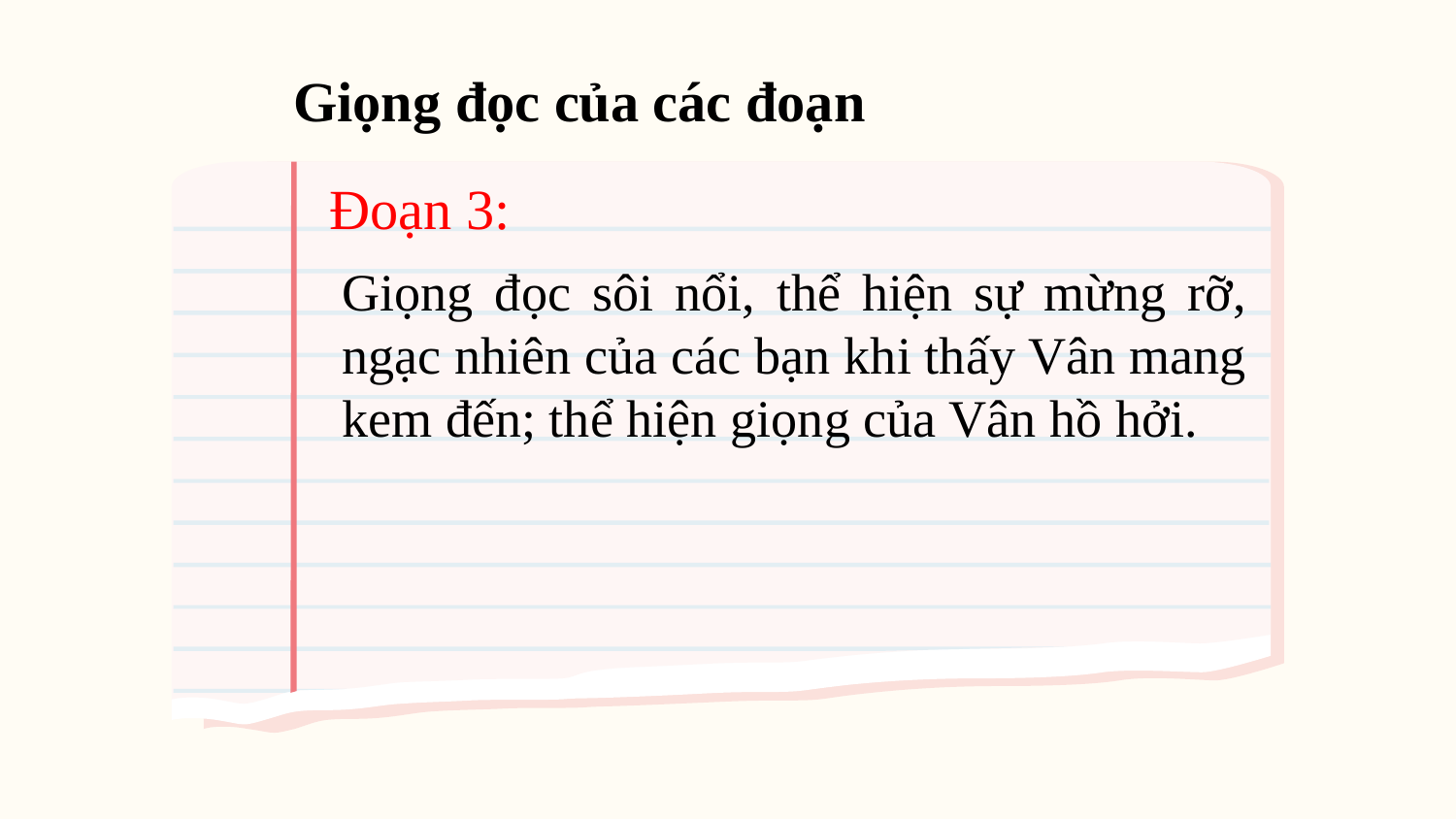

Giọng đọc của các đoạn
Đoạn 3:
Giọng đọc sôi nổi, thể hiện sự mừng rỡ, ngạc nhiên của các bạn khi thấy Vân mang kem đến; thể hiện giọng của Vân hồ hởi.